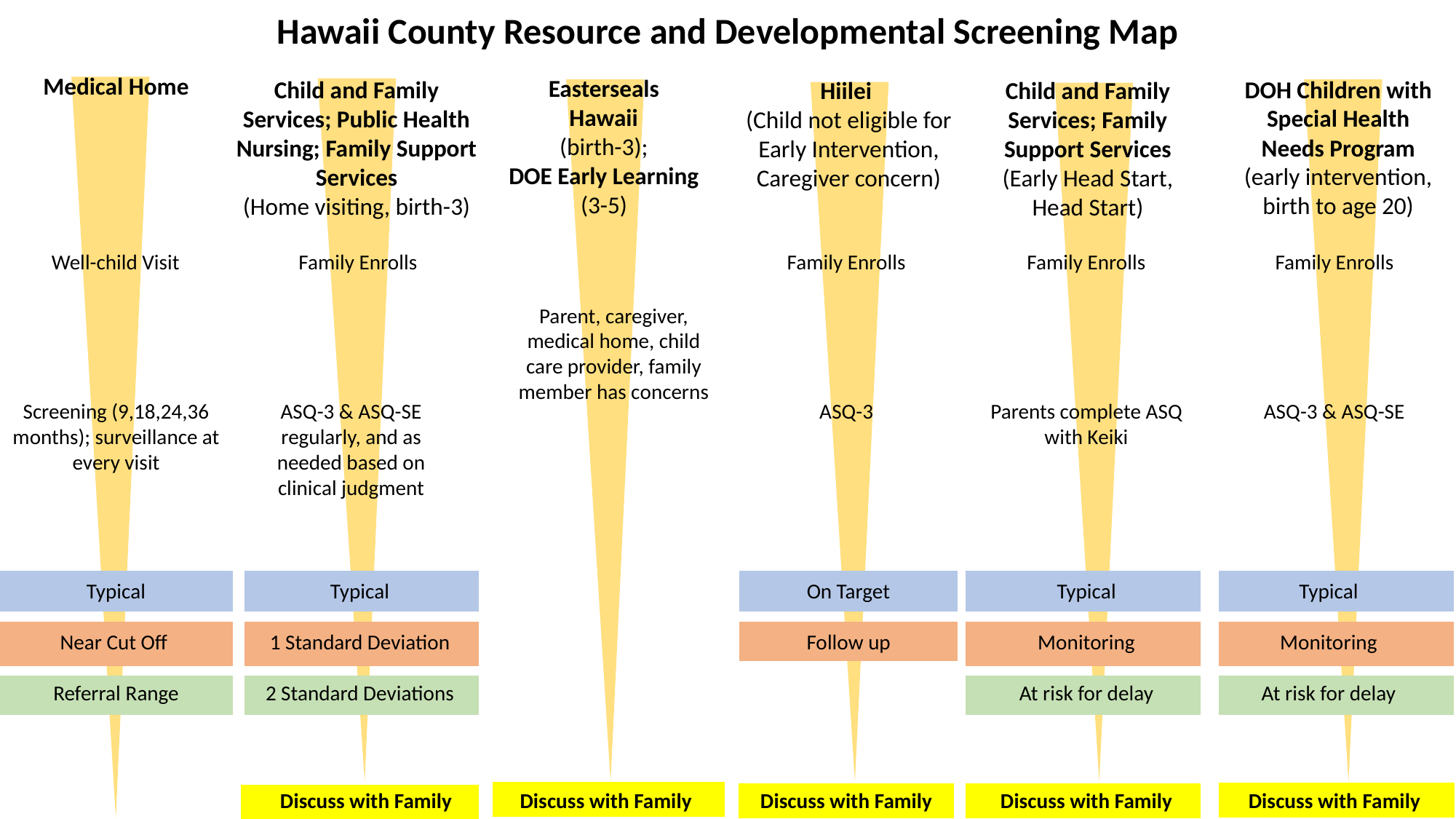

Hawaii County Resource and Developmental Screening Map
Medical Home
Easterseals
Hawaii
(birth-3);
DOE Early Learning
(3-5)
DOH Children with Special Health Needs Program (early intervention, birth to age 20)
Child and Family Services; Public Health Nursing; Family Support Services
(Home visiting, birth-3)
Hiilei
(Child not eligible for Early Intervention, Caregiver concern)
Child and Family Services; Family Support Services
(Early Head Start, Head Start)

Well-child Visit
Family Enrolls
Family Enrolls
Family Enrolls
Family Enrolls
Parent, caregiver, medical home, child care provider, family member has concerns
Parents complete ASQ with Keiki
Screening (9,18,24,36 months); surveillance at every visit
ASQ-3 & ASQ-SE regularly, and as needed based on clinical judgment
ASQ-3
ASQ-3 & ASQ-SE

Typical

Near Cut Off

Referral Range
Typical

1 Standard Deviation

2 Standard Deviations
On Target

Follow up
Typical

Monitoring

At risk for delay
Typical

Monitoring

At risk for delay

Discuss with Family
Discuss with Family
Discuss with Family
Discuss with Family
Discuss with Family